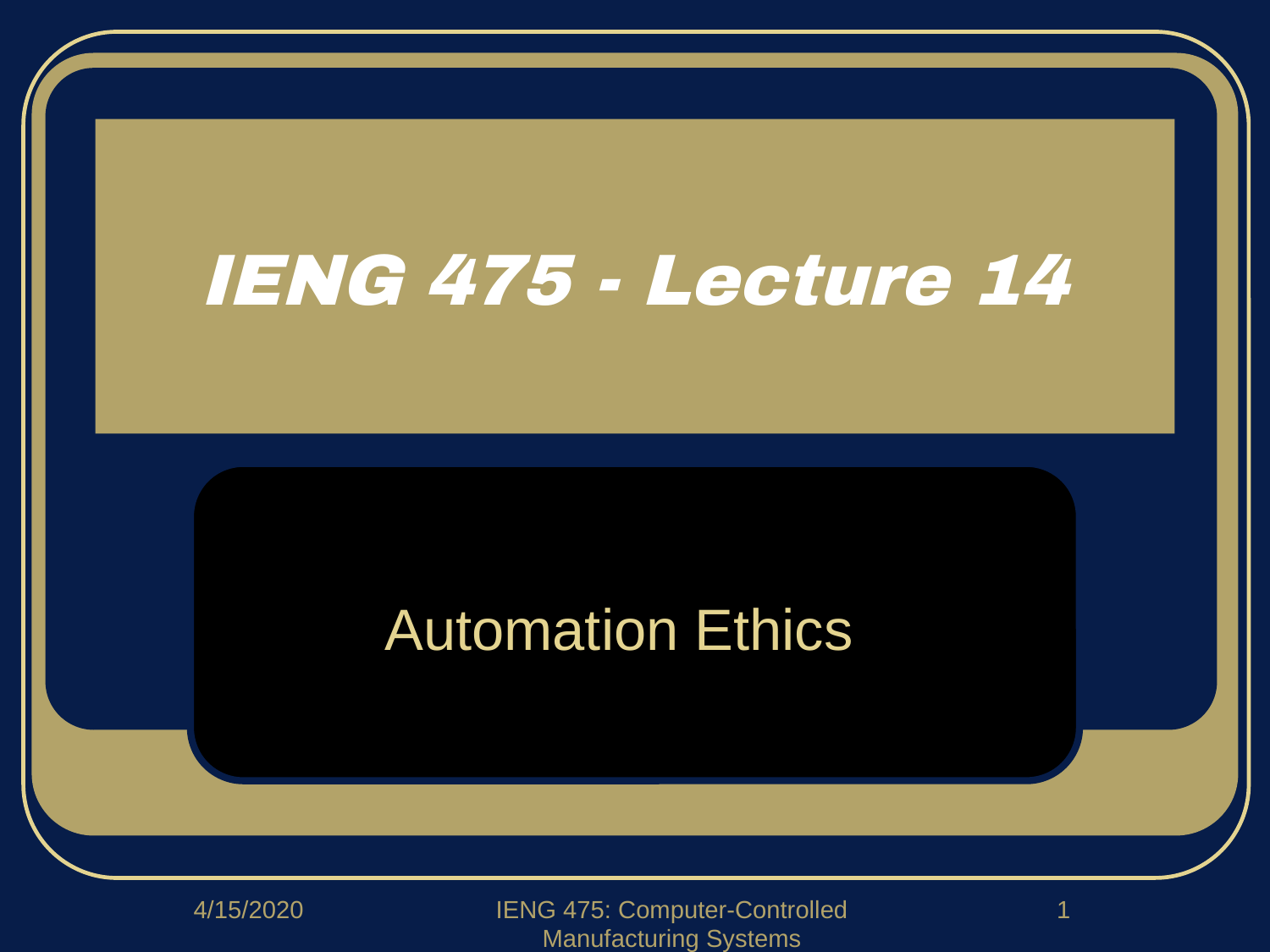

# IENG 475 - Lecture 14
Automation Ethics
4/15/2020
IENG 475: Computer-Controlled Manufacturing Systems
1